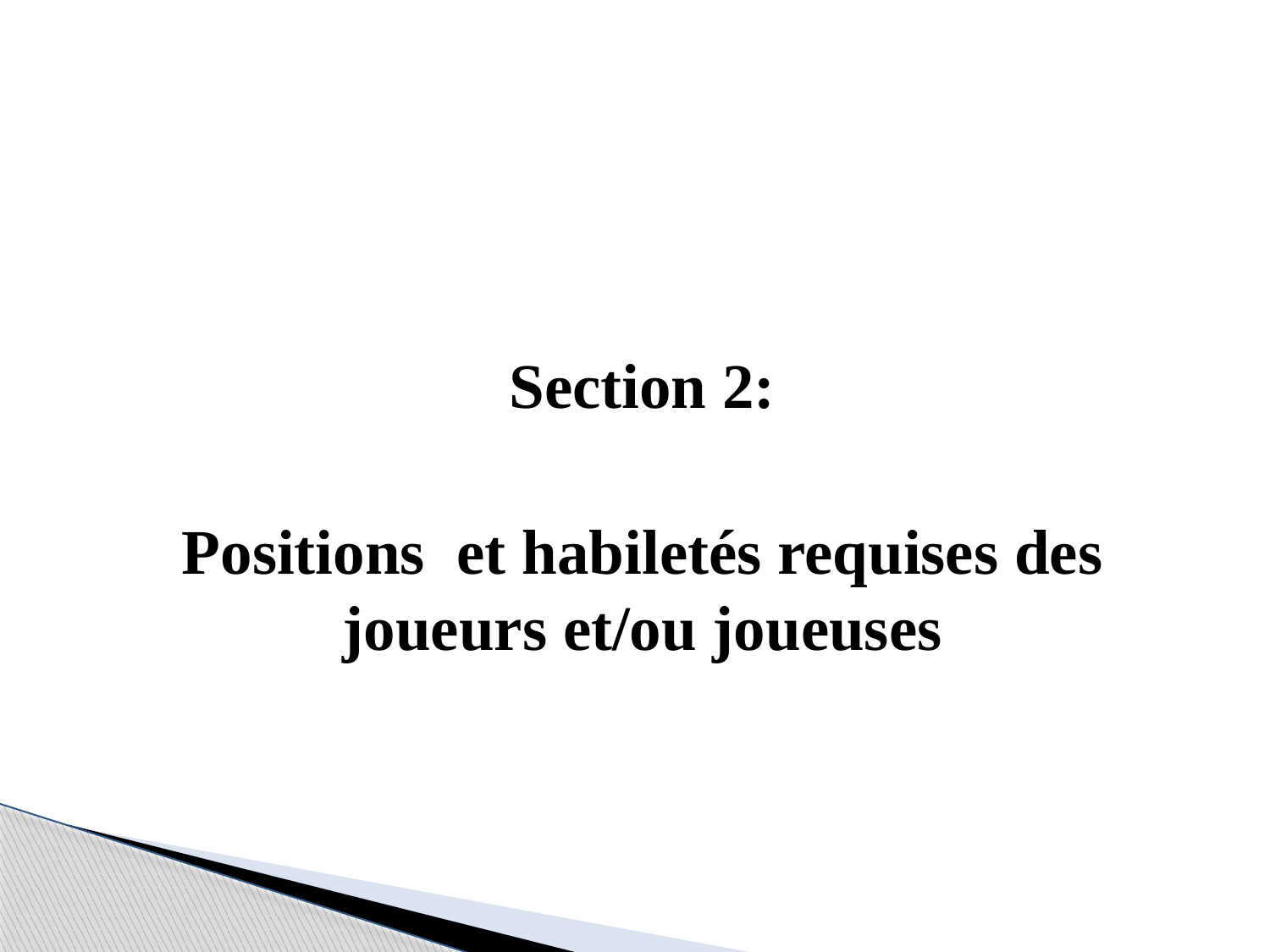

#

Section 2:

Positions  et habiletés requises des joueurs et/ou joueuses